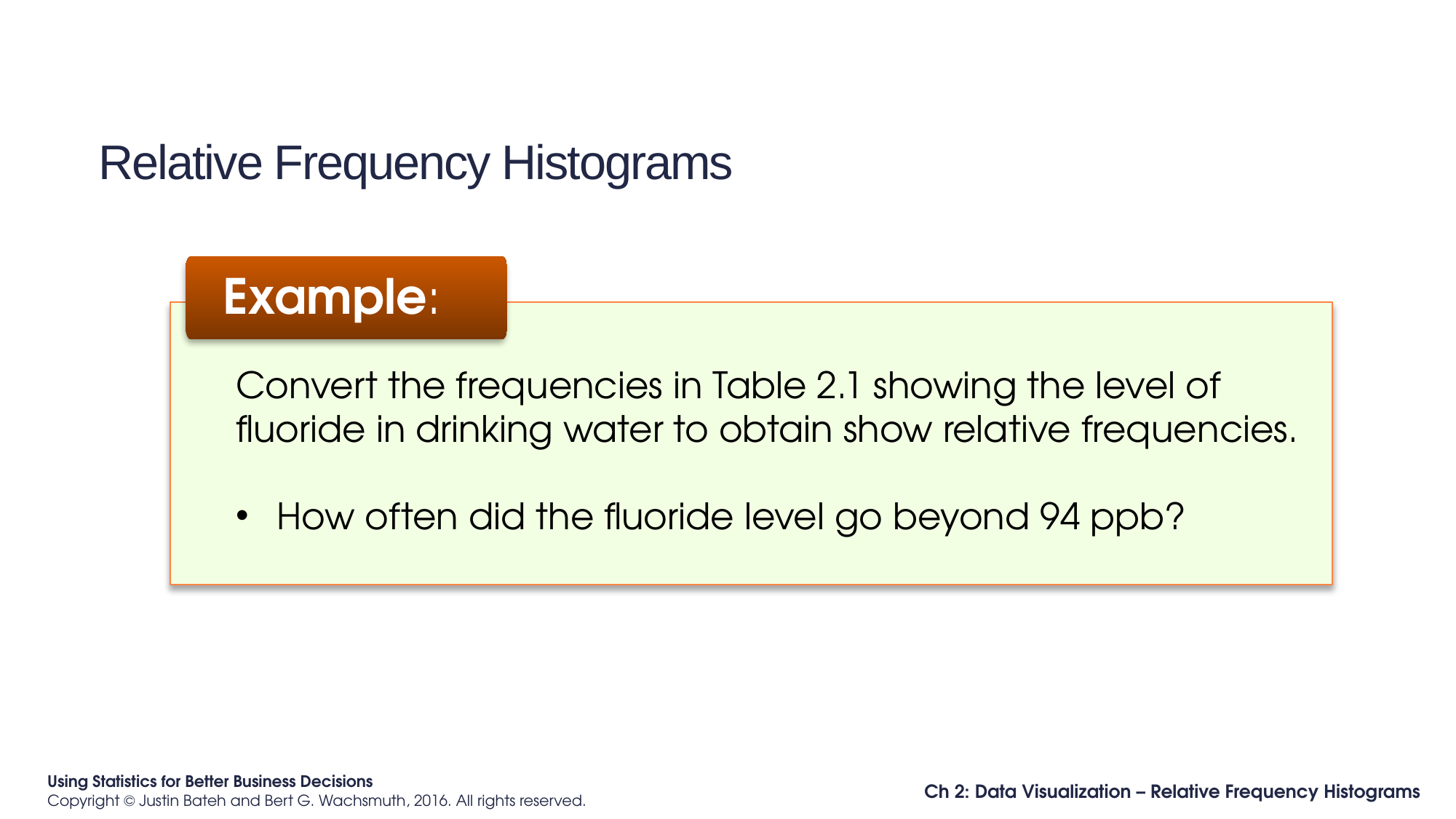

# Relative Frequency Histograms
Example:
Convert the frequencies in Table 2.1 showing the level of fluoride in drinking water to obtain show relative frequencies.

How often did the fluoride level go beyond 94 ppb?

Ch 2: Data Visualization – Relative Frequency Histograms